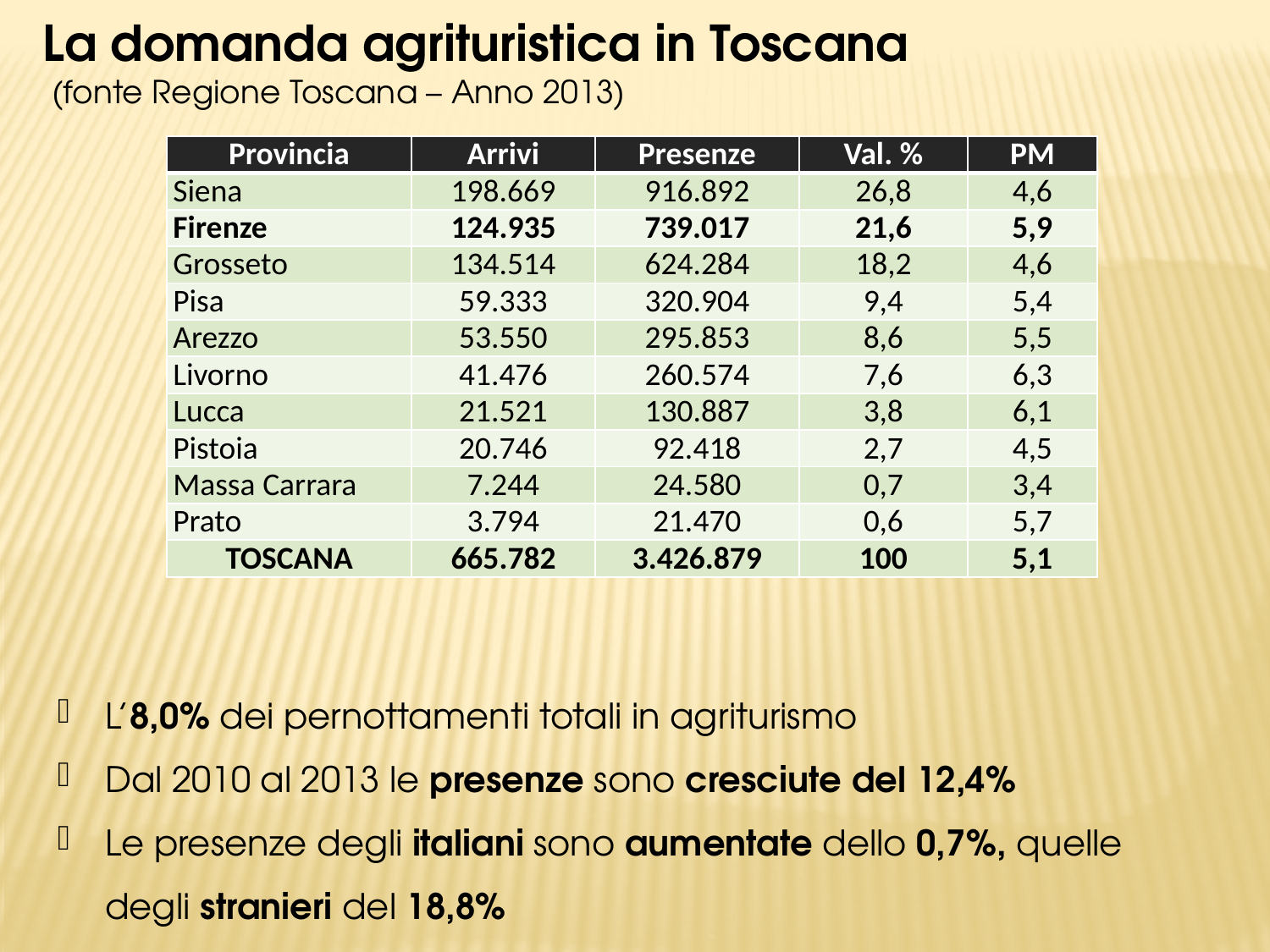

La domanda agrituristica in Toscana
 (fonte Regione Toscana – Anno 2013)
| Provincia | Arrivi | Presenze | Val. % | PM |
| --- | --- | --- | --- | --- |
| Siena | 198.669 | 916.892 | 26,8 | 4,6 |
| Firenze | 124.935 | 739.017 | 21,6 | 5,9 |
| Grosseto | 134.514 | 624.284 | 18,2 | 4,6 |
| Pisa | 59.333 | 320.904 | 9,4 | 5,4 |
| Arezzo | 53.550 | 295.853 | 8,6 | 5,5 |
| Livorno | 41.476 | 260.574 | 7,6 | 6,3 |
| Lucca | 21.521 | 130.887 | 3,8 | 6,1 |
| Pistoia | 20.746 | 92.418 | 2,7 | 4,5 |
| Massa Carrara | 7.244 | 24.580 | 0,7 | 3,4 |
| Prato | 3.794 | 21.470 | 0,6 | 5,7 |
| TOSCANA | 665.782 | 3.426.879 | 100 | 5,1 |
L’8,0% dei pernottamenti totali in agriturismo
Dal 2010 al 2013 le presenze sono cresciute del 12,4%
Le presenze degli italiani sono aumentate dello 0,7%, quelle degli stranieri del 18,8%